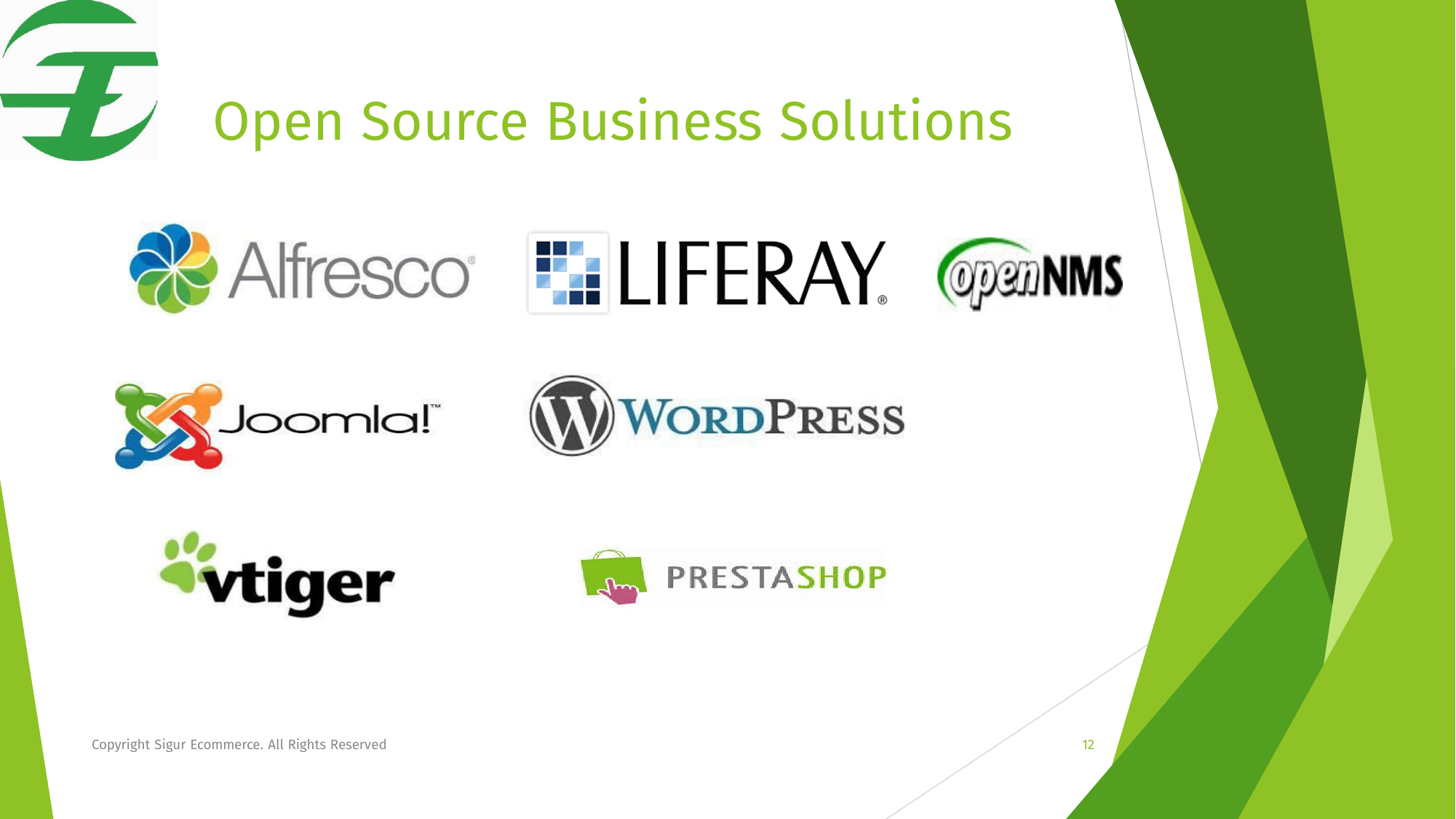

# Open Source Business Solutions

Copyright Sigur Ecommerce. All Rights Reserved
12